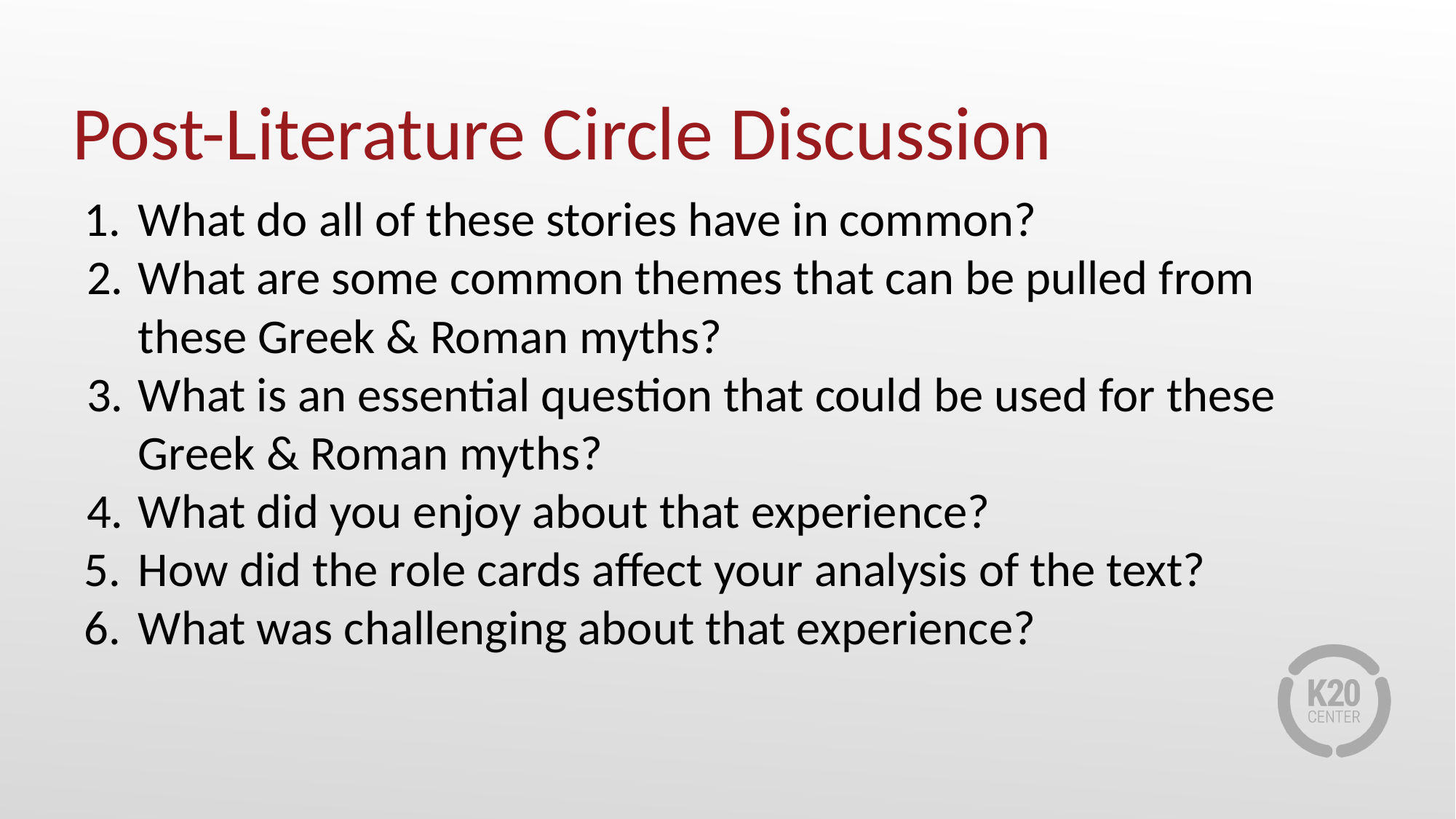

# Post-Literature Circle Discussion
What do all of these stories have in common?
What are some common themes that can be pulled from these Greek & Roman myths?
What is an essential question that could be used for these Greek & Roman myths?
What did you enjoy about that experience?
How did the role cards affect your analysis of the text?
What was challenging about that experience?